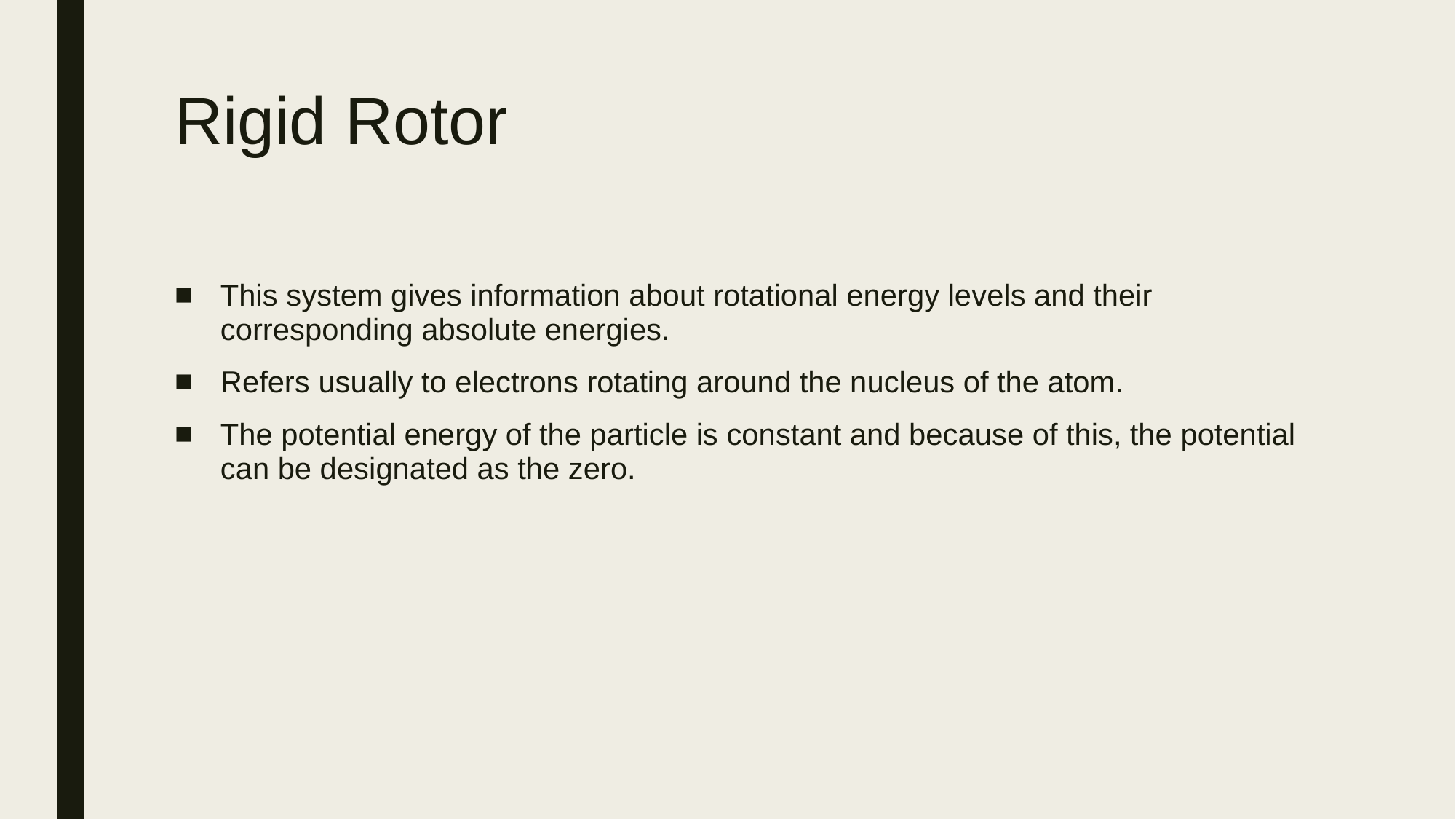

# Rigid Rotor
This system gives information about rotational energy levels and their corresponding absolute energies.
Refers usually to electrons rotating around the nucleus of the atom.
The potential energy of the particle is constant and because of this, the potential can be designated as the zero.